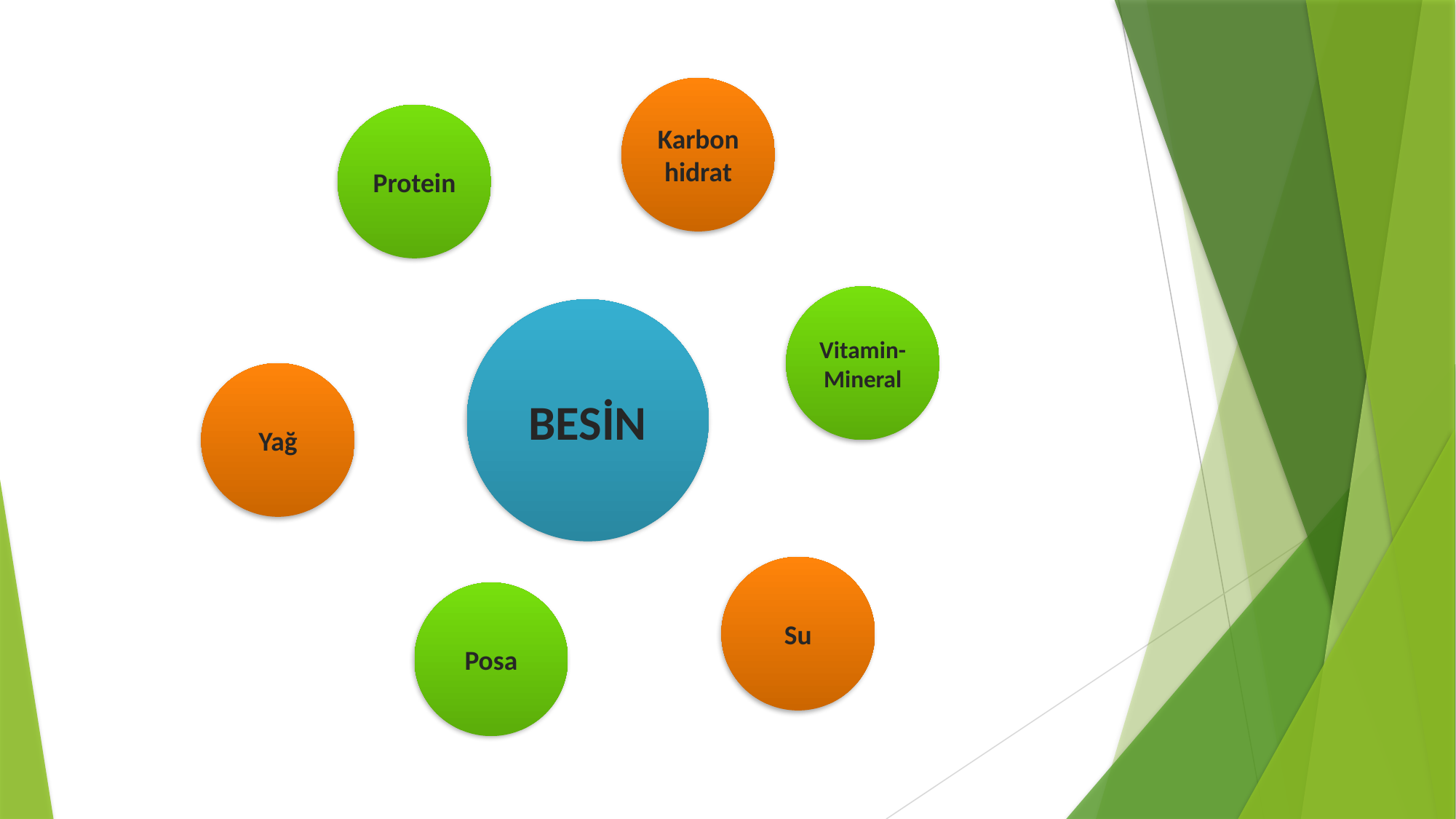

Karbonhidrat
Protein
Vitamin-Mineral
BESİN
Yağ
Su
Posa